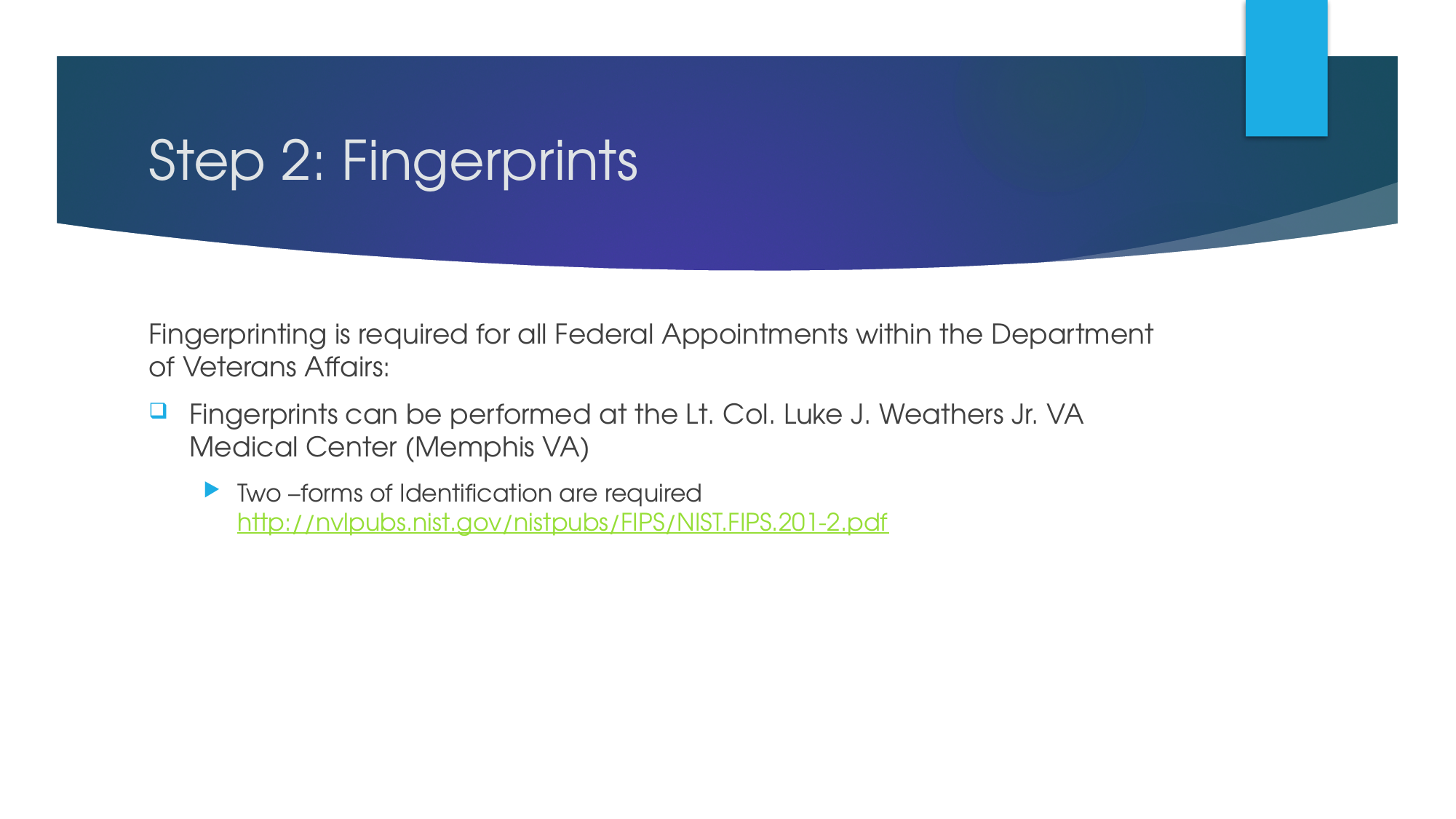

# Step 2: Fingerprints
Fingerprinting is required for all Federal Appointments within the Department of Veterans Affairs:
Fingerprints can be performed at the Lt. Col. Luke J. Weathers Jr. VA Medical Center (Memphis VA)
Two –forms of Identification are required http://nvlpubs.nist.gov/nistpubs/FIPS/NIST.FIPS.201-2.pdf